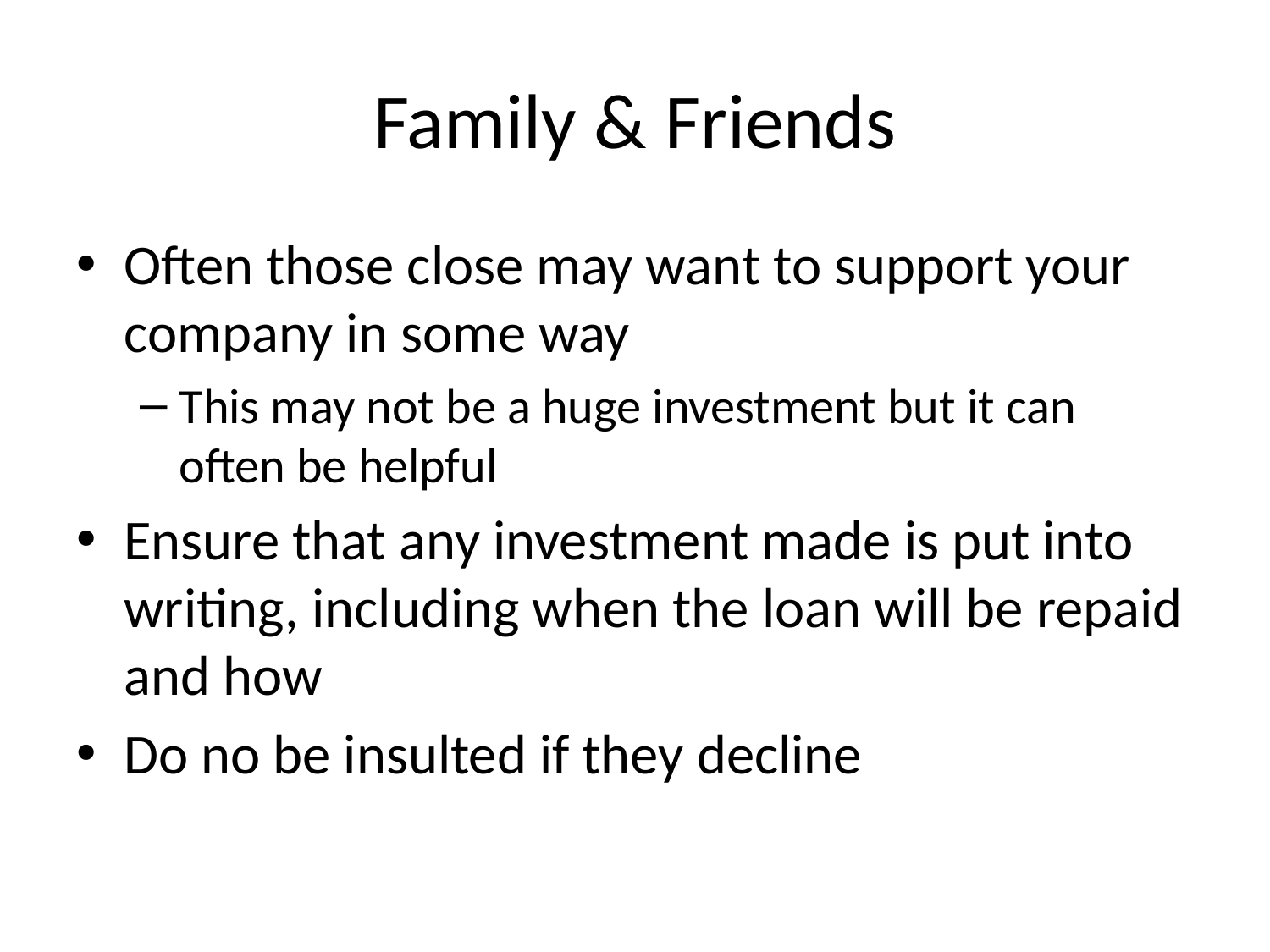

# Family & Friends
Often those close may want to support your company in some way
This may not be a huge investment but it can often be helpful
Ensure that any investment made is put into writing, including when the loan will be repaid and how
Do no be insulted if they decline